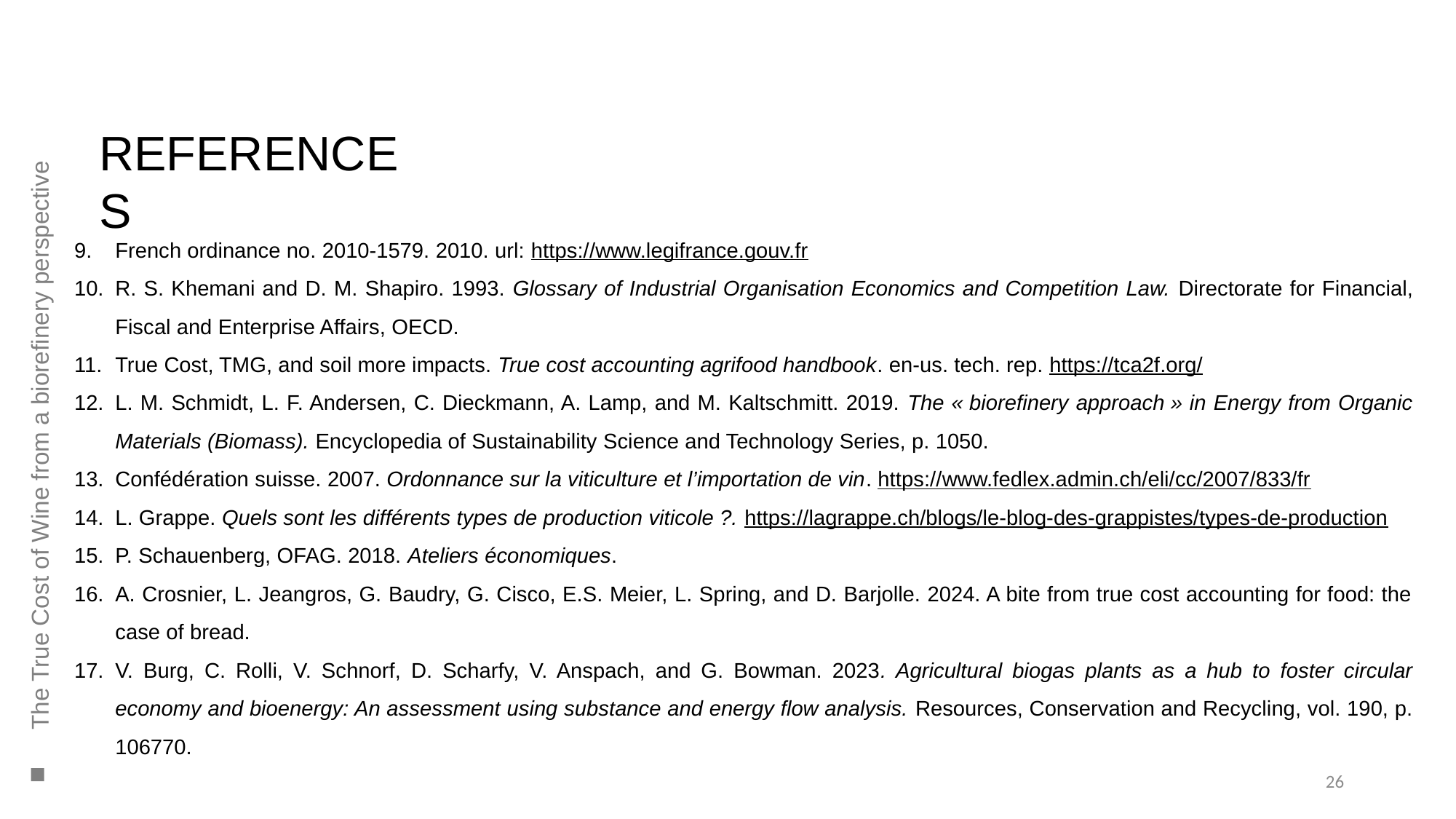

REFERENCES
French ordinance no. 2010-1579. 2010. url: https://www.legifrance.gouv.fr
R. S. Khemani and D. M. Shapiro. 1993. Glossary of Industrial Organisation Economics and Competition Law. Directorate for Financial, Fiscal and Enterprise Affairs, OECD.
True Cost, TMG, and soil more impacts. True cost accounting agrifood handbook. en-us. tech. rep. https://tca2f.org/
L. M. Schmidt, L. F. Andersen, C. Dieckmann, A. Lamp, and M. Kaltschmitt. 2019. The « biorefinery approach » in Energy from Organic Materials (Biomass). Encyclopedia of Sustainability Science and Technology Series, p. 1050.
Confédération suisse. 2007. Ordonnance sur la viticulture et l’importation de vin. https://www.fedlex.admin.ch/eli/cc/2007/833/fr
L. Grappe. Quels sont les différents types de production viticole ?. https://lagrappe.ch/blogs/le-blog-des-grappistes/types-de-production
P. Schauenberg, OFAG. 2018. Ateliers économiques.
A. Crosnier, L. Jeangros, G. Baudry, G. Cisco, E.S. Meier, L. Spring, and D. Barjolle. 2024. A bite from true cost accounting for food: the case of bread.
V. Burg, C. Rolli, V. Schnorf, D. Scharfy, V. Anspach, and G. Bowman. 2023. Agricultural biogas plants as a hub to foster circular economy and bioenergy: An assessment using substance and energy flow analysis. Resources, Conservation and Recycling, vol. 190, p. 106770.

The True Cost of Wine from a biorefinery perspective
26